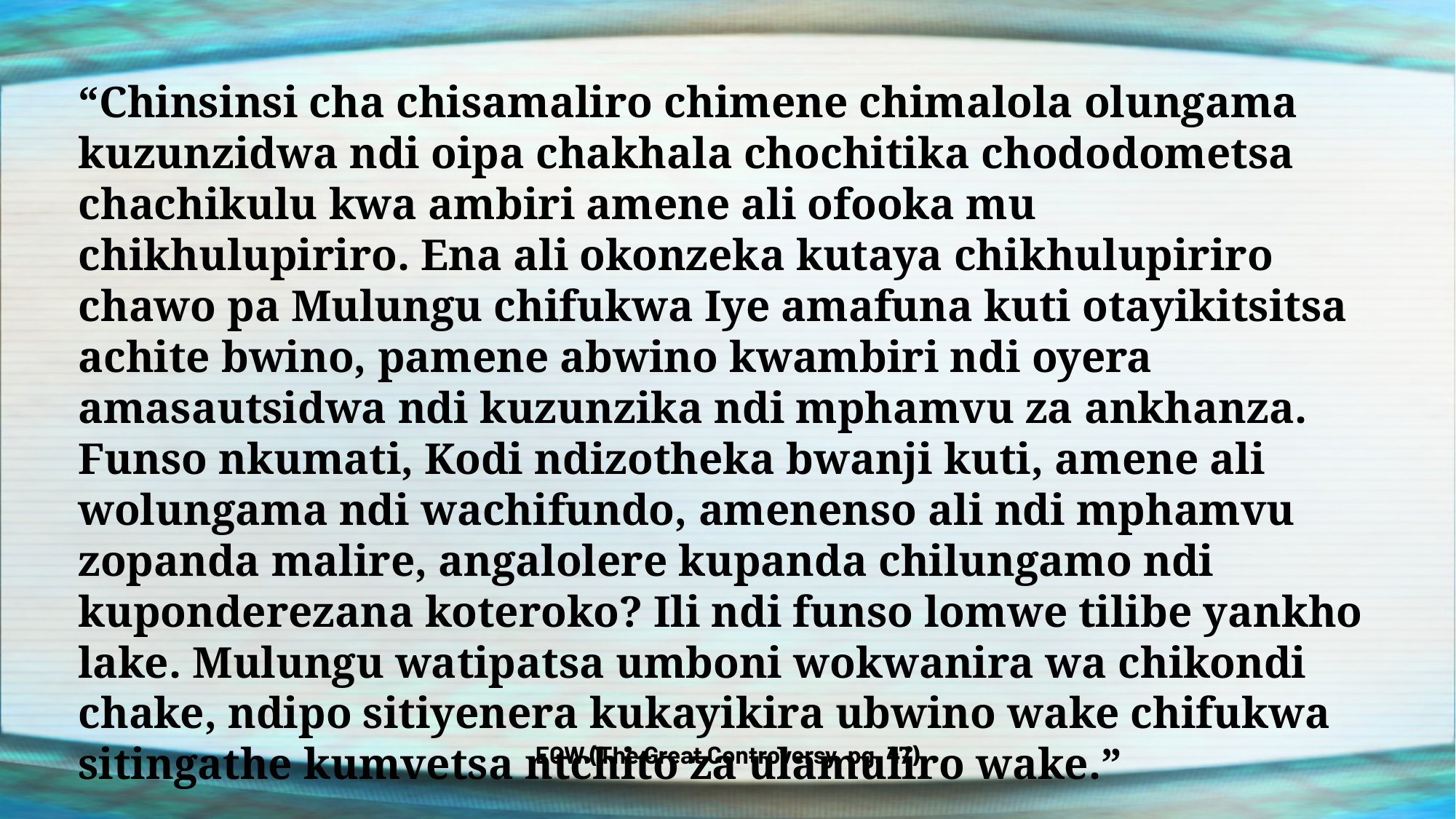

“Chinsinsi cha chisamaliro chimene chimalola olungama kuzunzidwa ndi oipa chakhala chochitika chododometsa chachikulu kwa ambiri amene ali ofooka mu chikhulupiriro. Ena ali okonzeka kutaya chikhulupiriro chawo pa Mulungu chifukwa Iye amafuna kuti otayikitsitsa achite bwino, pamene abwino kwambiri ndi oyera amasautsidwa ndi kuzunzika ndi mphamvu za ankhanza. Funso nkumati, Kodi ndizotheka bwanji kuti, amene ali wolungama ndi wachifundo, amenenso ali ndi mphamvu zopanda malire, angalolere kupanda chilungamo ndi kuponderezana koteroko? Ili ndi funso lomwe tilibe yankho lake. Mulungu watipatsa umboni wokwanira wa chikondi chake, ndipo sitiyenera kukayikira ubwino wake chifukwa sitingathe kumvetsa ntchito za ulamuliro wake.”
EGW (The Great Controversy, pg. 47)